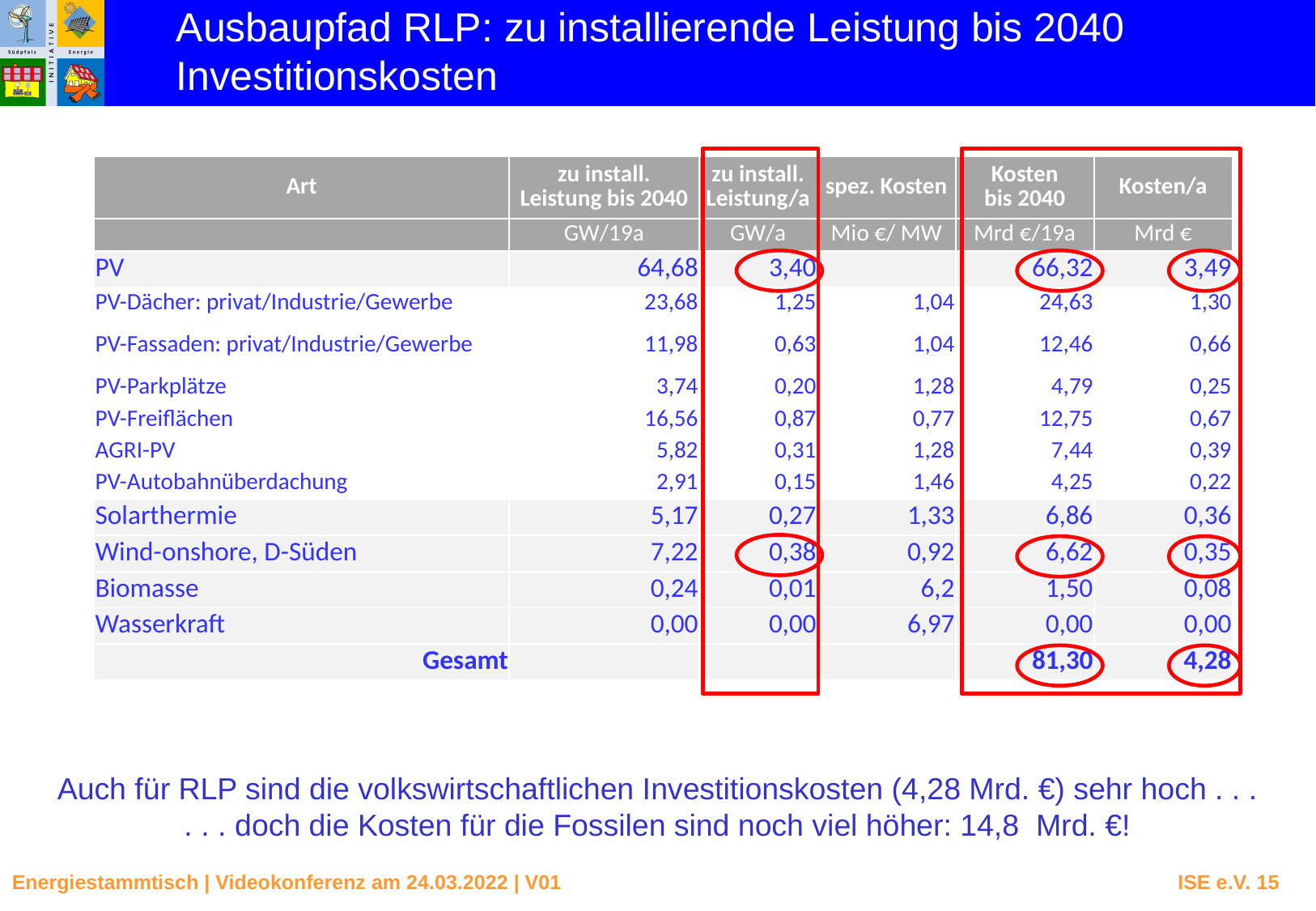

Ausbaupfad RLP: zu installierende Leistung bis 2040
Investitionskosten

| Art | zu install. Leistung bis 2040 | zu install. Leistung/a | spez. Kosten | Kosten bis 2040 | Kosten/a |
| --- | --- | --- | --- | --- | --- |
|  | GW/19a | GW/a | Mio €/ MW | Mrd €/19a | Mrd € |
| PV | 64,68 | 3,40 |  | 66,32 | 3,49 |
| PV-Dächer: privat/Industrie/Gewerbe | 23,68 | 1,25 | 1,04 | 24,63 | 1,30 |
| PV-Fassaden: privat/Industrie/Gewerbe | 11,98 | 0,63 | 1,04 | 12,46 | 0,66 |
| PV-Parkplätze | 3,74 | 0,20 | 1,28 | 4,79 | 0,25 |
| PV-Freiflächen | 16,56 | 0,87 | 0,77 | 12,75 | 0,67 |
| AGRI-PV | 5,82 | 0,31 | 1,28 | 7,44 | 0,39 |
| PV-Autobahnüberdachung | 2,91 | 0,15 | 1,46 | 4,25 | 0,22 |
| Solarthermie | 5,17 | 0,27 | 1,33 | 6,86 | 0,36 |
| Wind-onshore, D-Süden | 7,22 | 0,38 | 0,92 | 6,62 | 0,35 |
| Biomasse | 0,24 | 0,01 | 6,2 | 1,50 | 0,08 |
| Wasserkraft | 0,00 | 0,00 | 6,97 | 0,00 | 0,00 |
| Gesamt |  |  |  | 81,30 | 4,28 |
Auch für RLP sind die volkswirtschaftlichen Investitionskosten (4,28 Mrd. €) sehr hoch . . .
. . . doch die Kosten für die Fossilen sind noch viel höher: 14,8  Mrd. €!